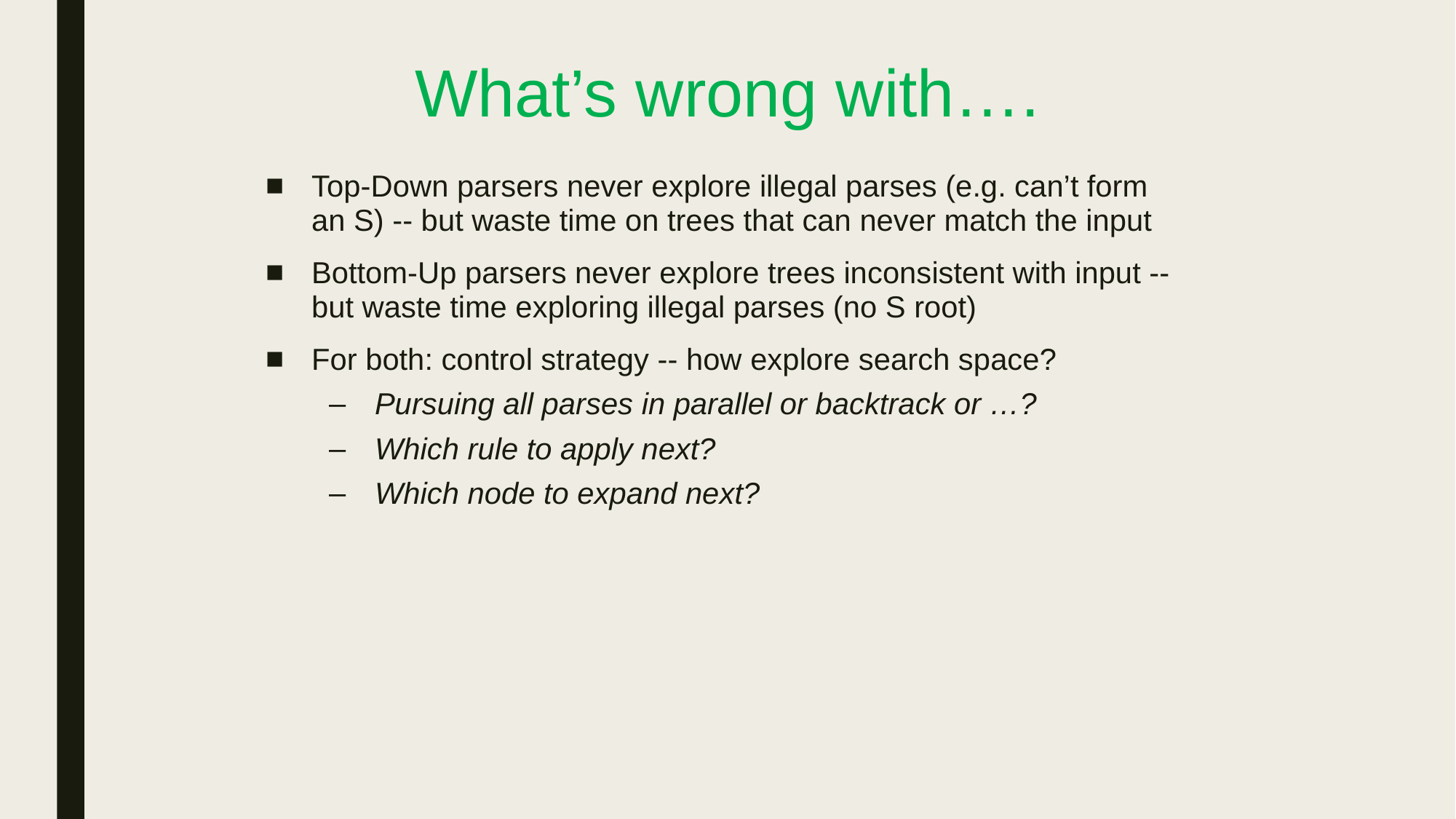

# What’s wrong with….
Top-Down parsers never explore illegal parses (e.g. can’t form an S) -- but waste time on trees that can never match the input
Bottom-Up parsers never explore trees inconsistent with input -- but waste time exploring illegal parses (no S root)
For both: control strategy -- how explore search space?
Pursuing all parses in parallel or backtrack or …?
Which rule to apply next?
Which node to expand next?